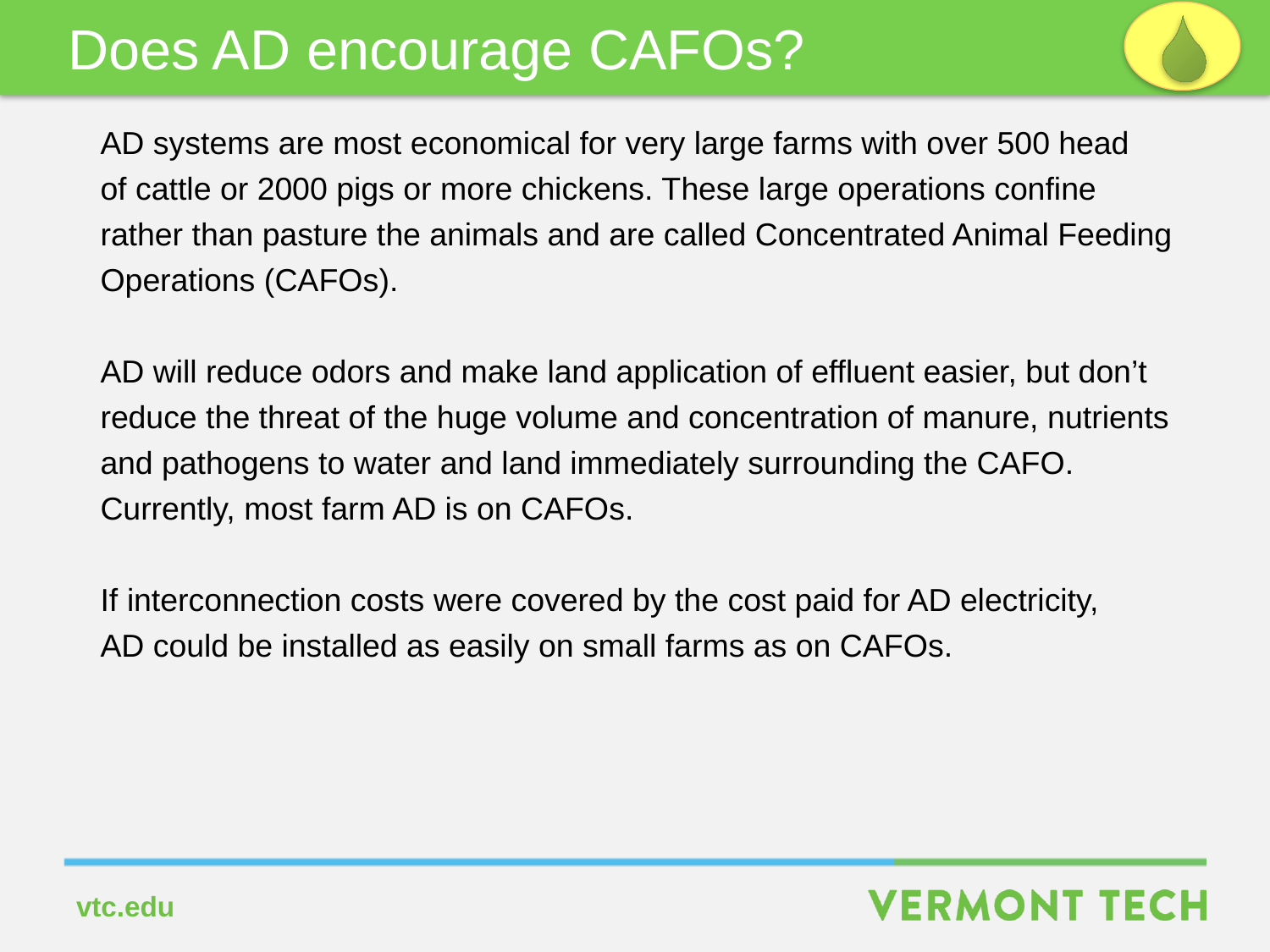

Does AD encourage CAFOs?
AD systems are most economical for very large farms with over 500 head
of cattle or 2000 pigs or more chickens. These large operations confine
rather than pasture the animals and are called Concentrated Animal Feeding
Operations (CAFOs).

AD will reduce odors and make land application of effluent easier, but don’t
reduce the threat of the huge volume and concentration of manure, nutrients
and pathogens to water and land immediately surrounding the CAFO.
Currently, most farm AD is on CAFOs.

If interconnection costs were covered by the cost paid for AD electricity,
AD could be installed as easily on small farms as on CAFOs.